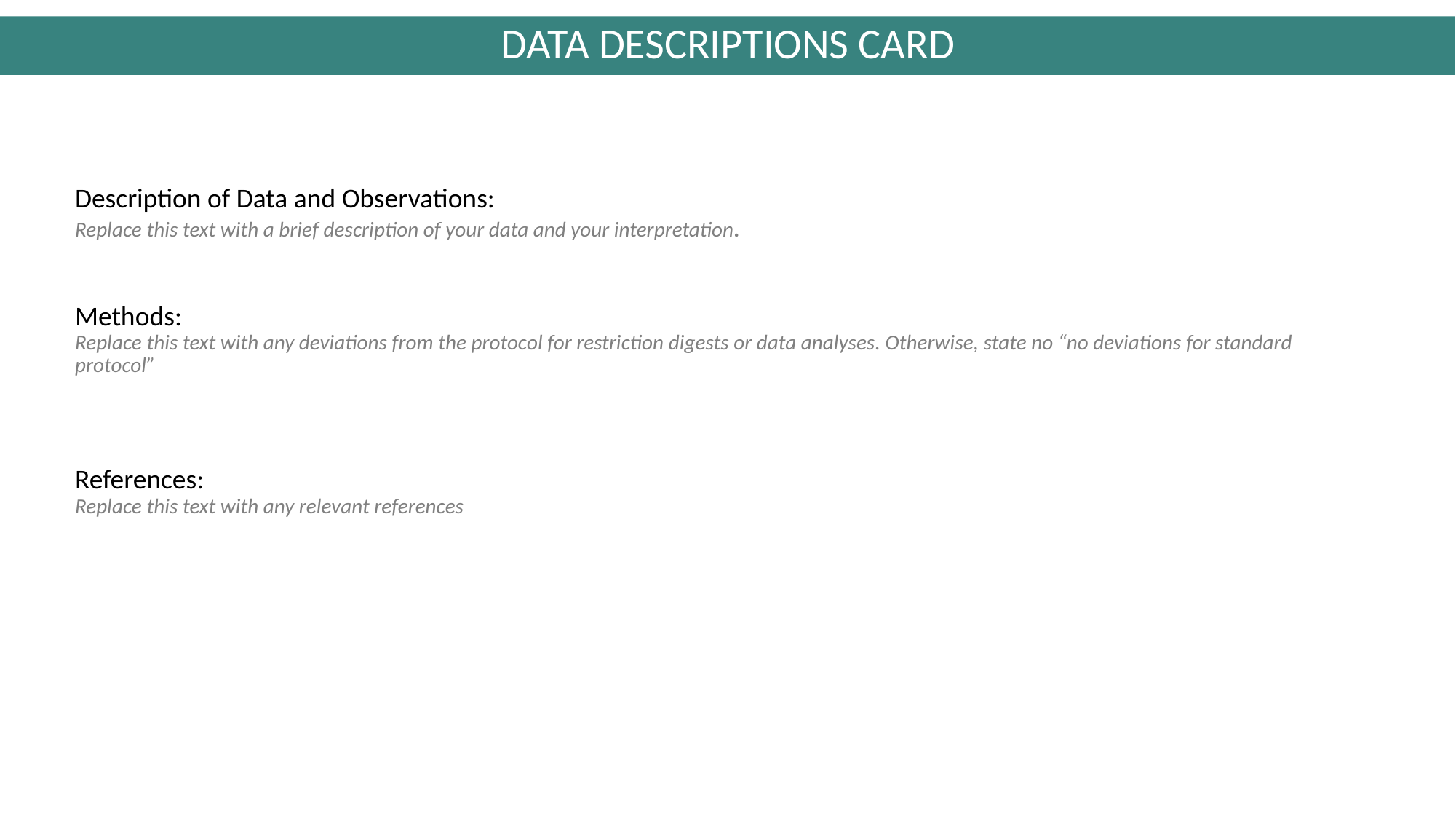

DATA DESCRIPTIONS CARD

Description of Data and Observations:
Replace this text with a brief description of your data and your interpretation.

Methods:
Replace this text with any deviations from the protocol for restriction digests or data analyses. Otherwise, state no “no deviations for standard protocol”

References:
Replace this text with any relevant references